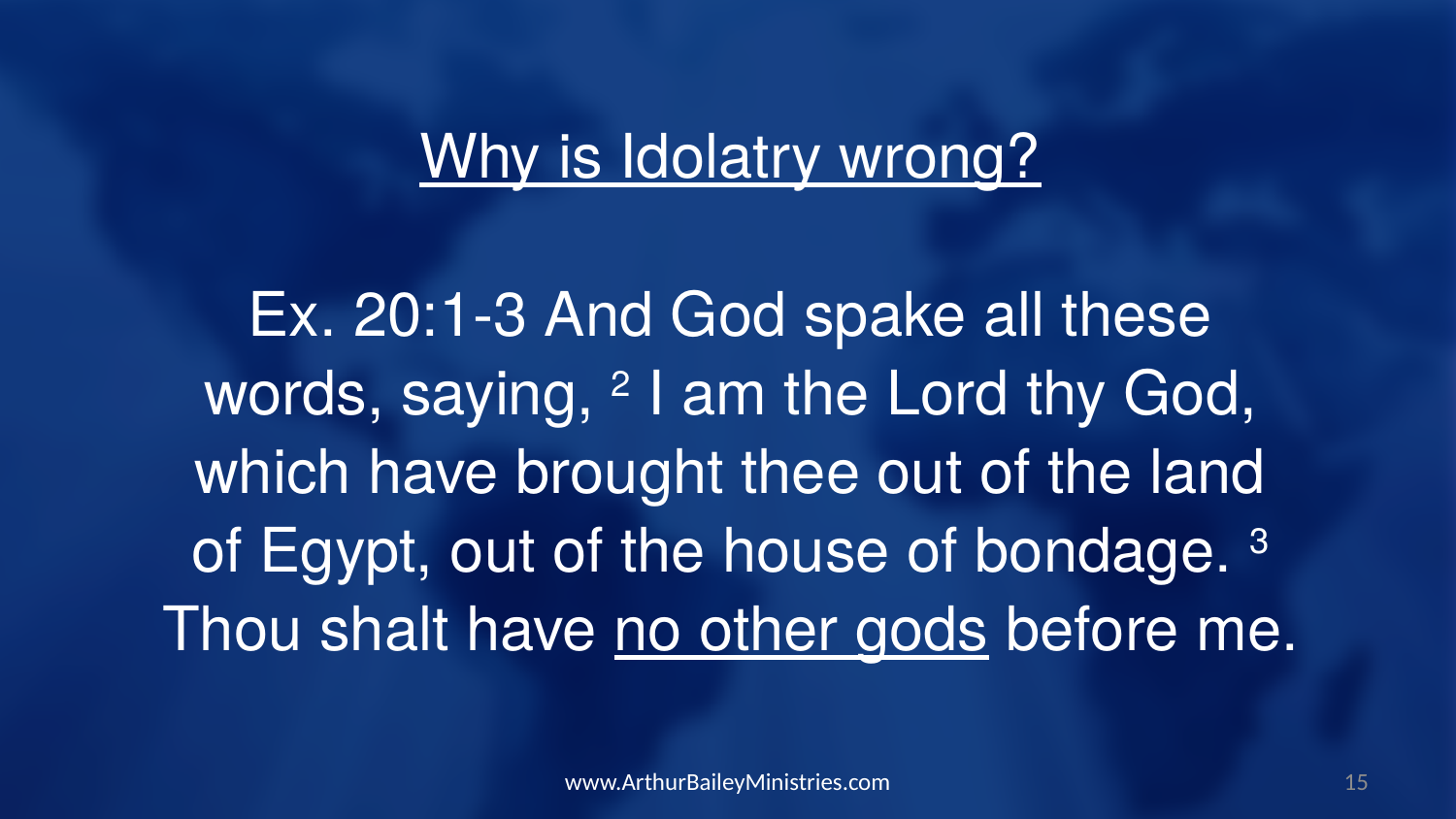

Why is Idolatry wrong?

Ex. 20:1-3 And God spake all these words, saying, 2 I am the Lord thy God, which have brought thee out of the land of Egypt, out of the house of bondage. 3 Thou shalt have no other gods before me.

www.ArthurBaileyMinistries.com
15